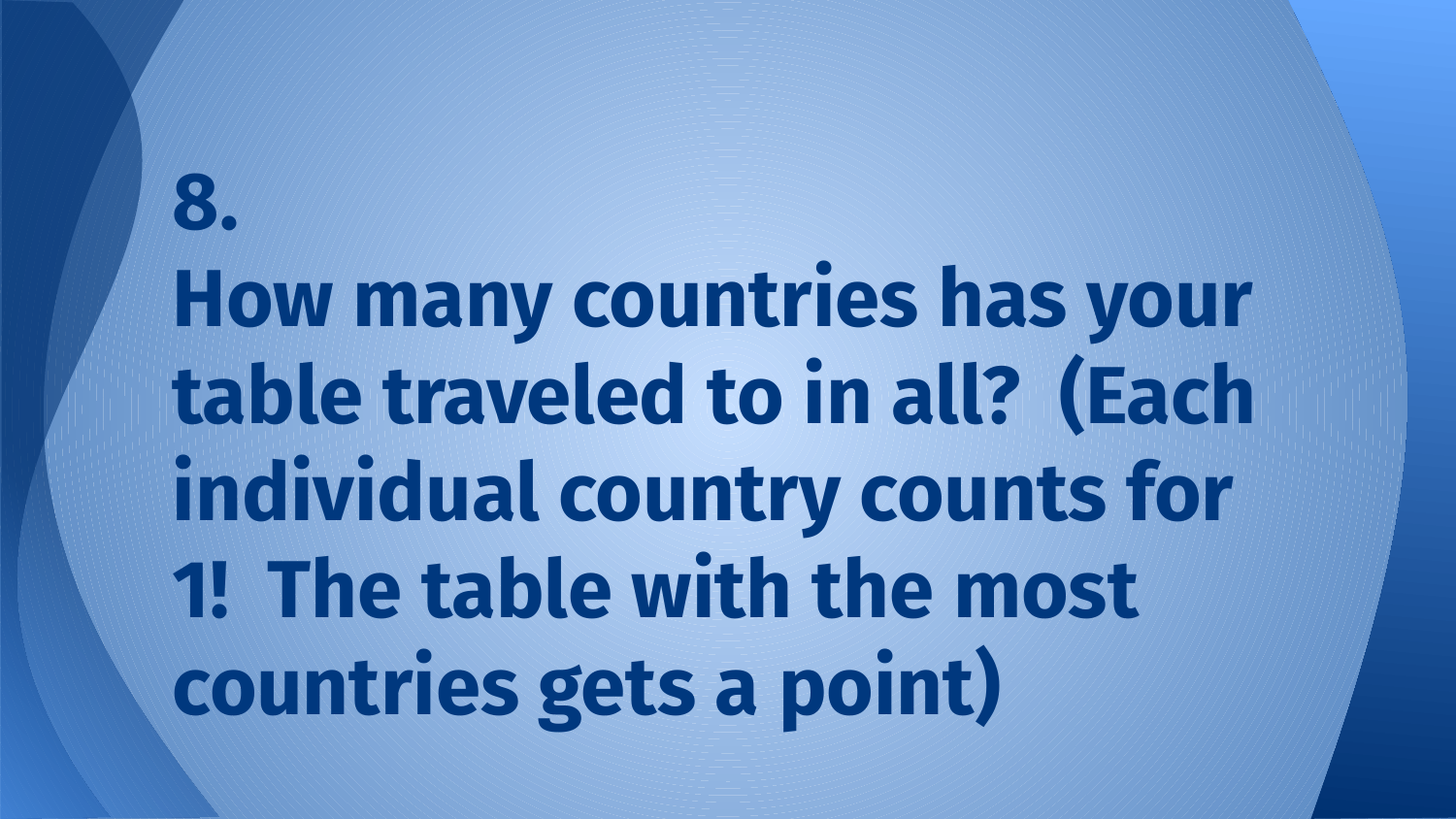

# 8.
How many countries has your table traveled to in all?  (Each individual country counts for 1!  The table with the most countries gets a point)